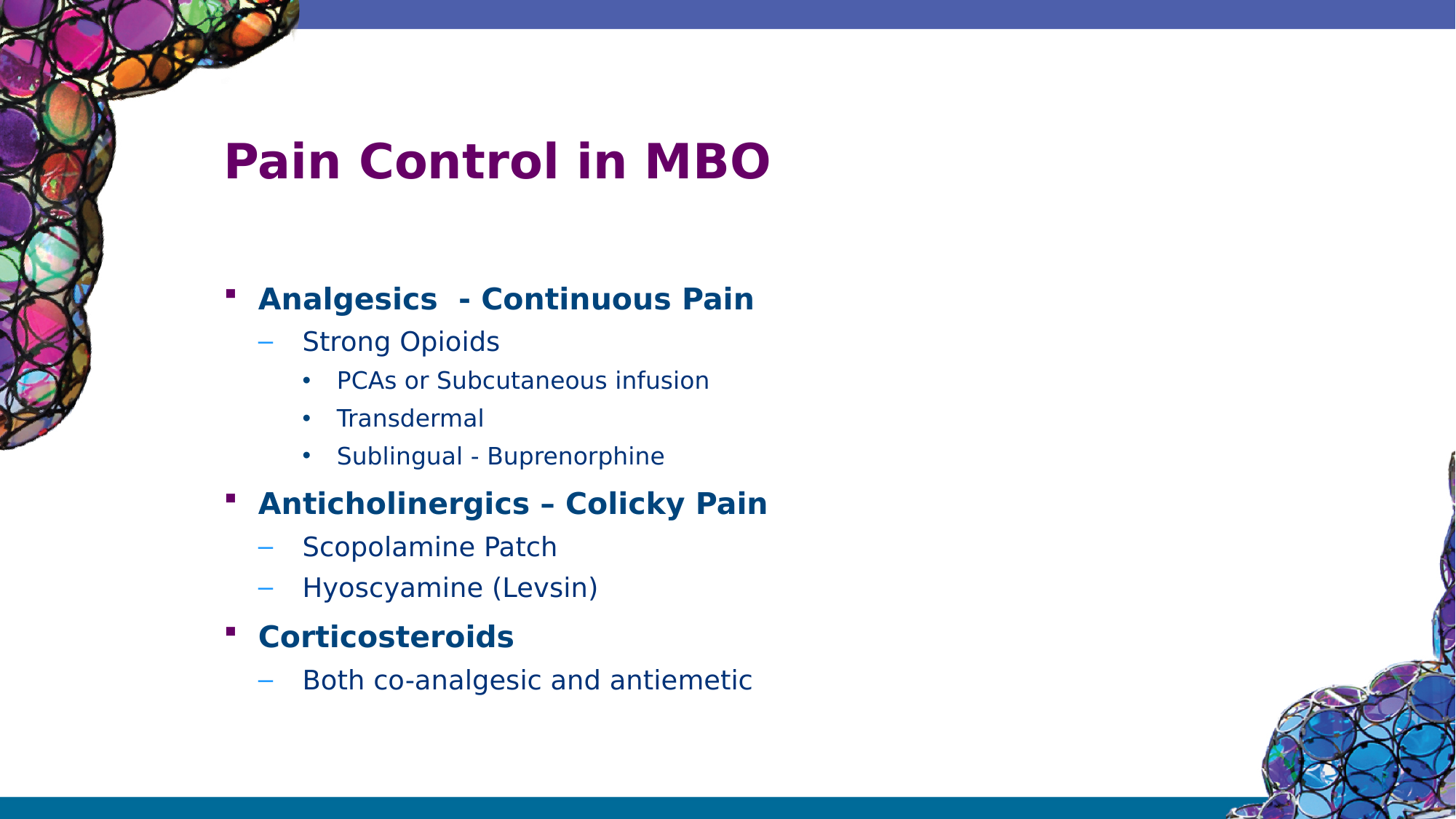

# Pain Control in MBO
Analgesics  - Continuous Pain
Strong Opioids
PCAs or Subcutaneous infusion
Transdermal
Sublingual - Buprenorphine
Anticholinergics – Colicky Pain
Scopolamine Patch
Hyoscyamine (Levsin)
Corticosteroids
Both co-analgesic and antiemetic